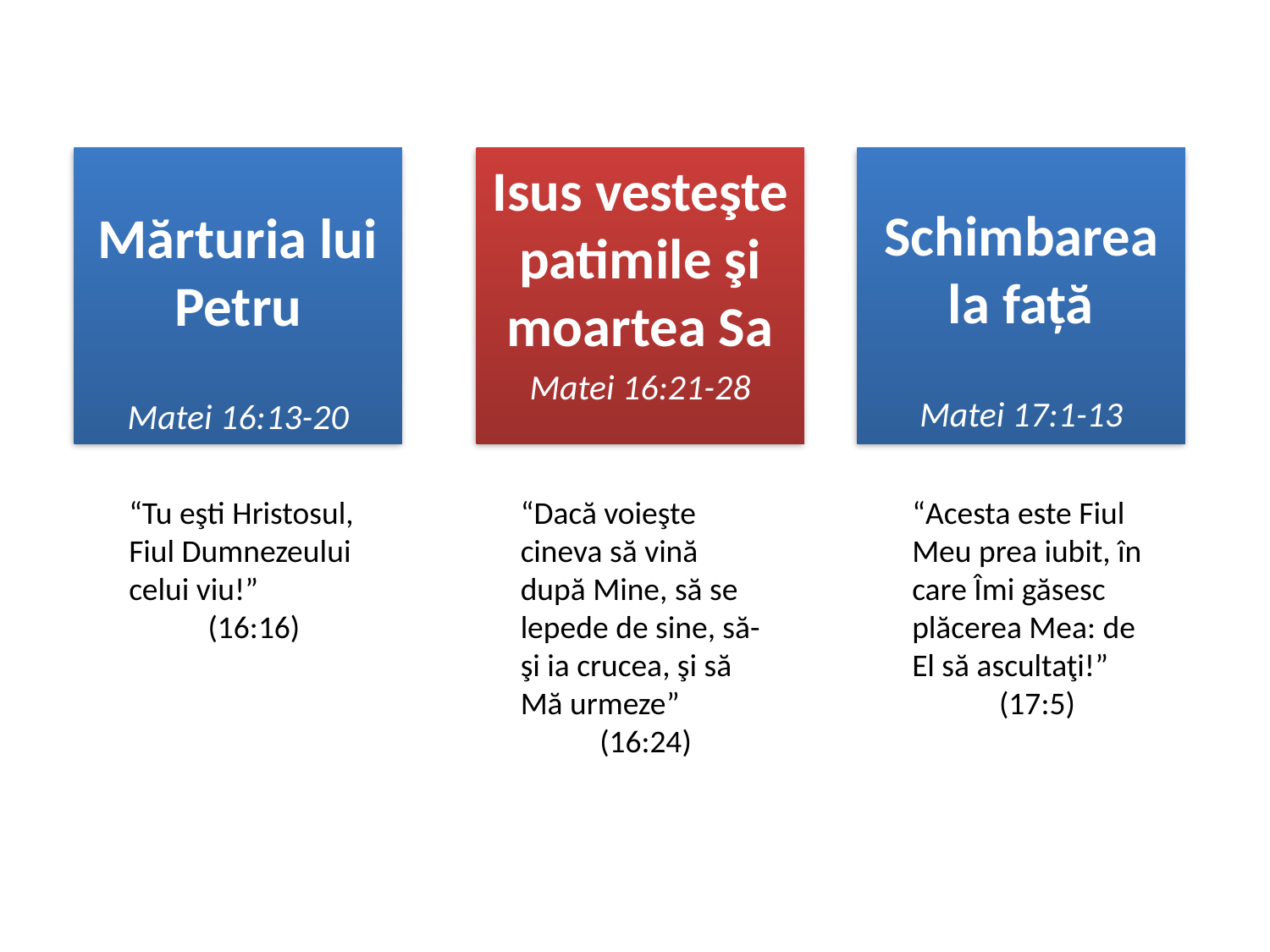

Mărturia lui Petru

Matei 16:13-20
Isus vesteşte patimile şi moartea Sa
Matei 16:21-28

Schimbarea la faţă

Matei 17:1-13
“Tu eşti Hristosul, Fiul Dumnezeului celui viu!”
(16:16)
“Dacă voieşte cineva să vină după Mine, să se lepede de sine, să-şi ia crucea, şi să Mă urmeze”
(16:24)
“Acesta este Fiul Meu prea iubit, în care Îmi găsesc plăcerea Mea: de El să ascultaţi!”
(17:5)